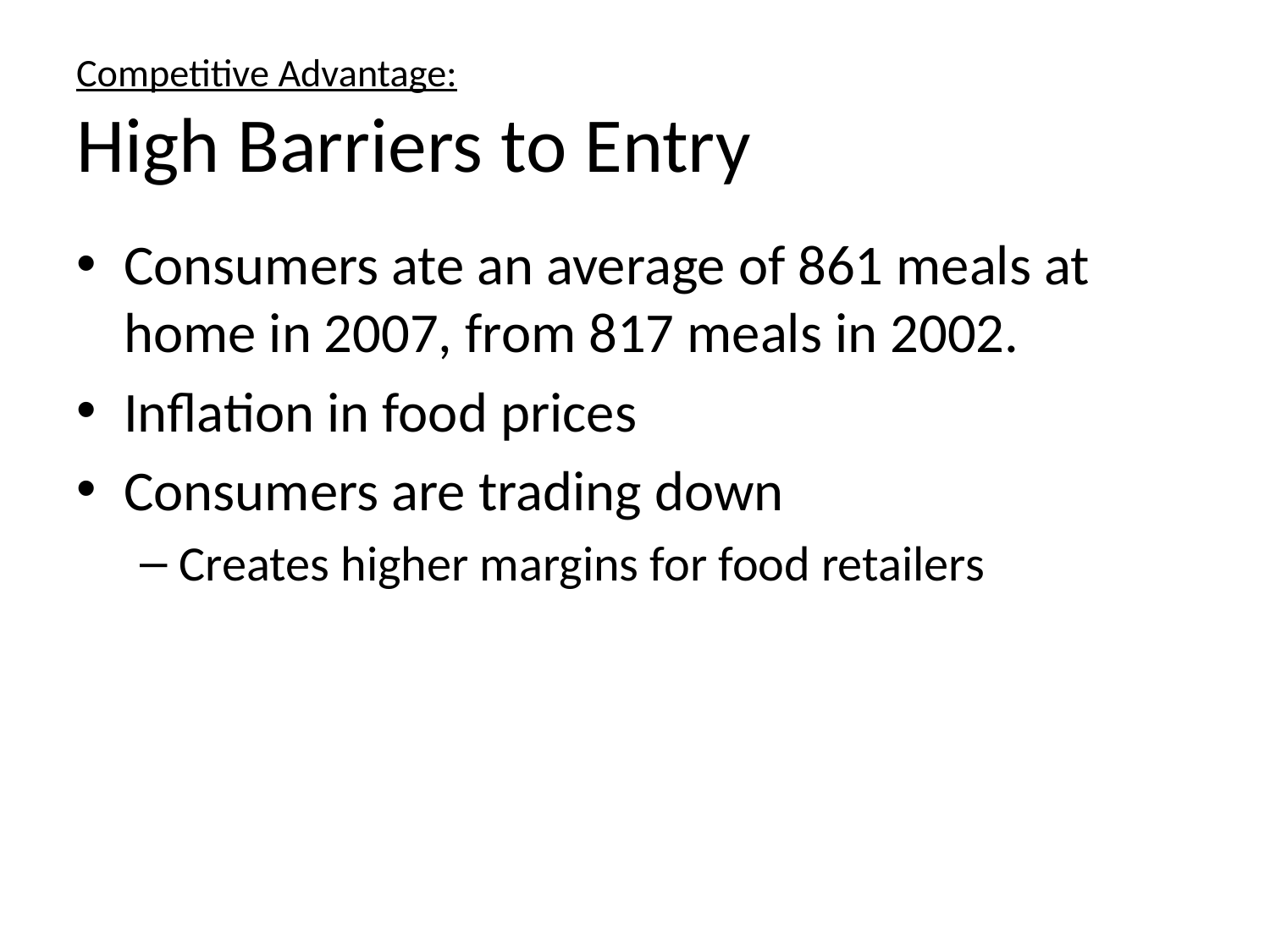

# Competitive Advantage: High Barriers to Entry
Consumers ate an average of 861 meals at home in 2007, from 817 meals in 2002.
Inflation in food prices
Consumers are trading down
Creates higher margins for food retailers